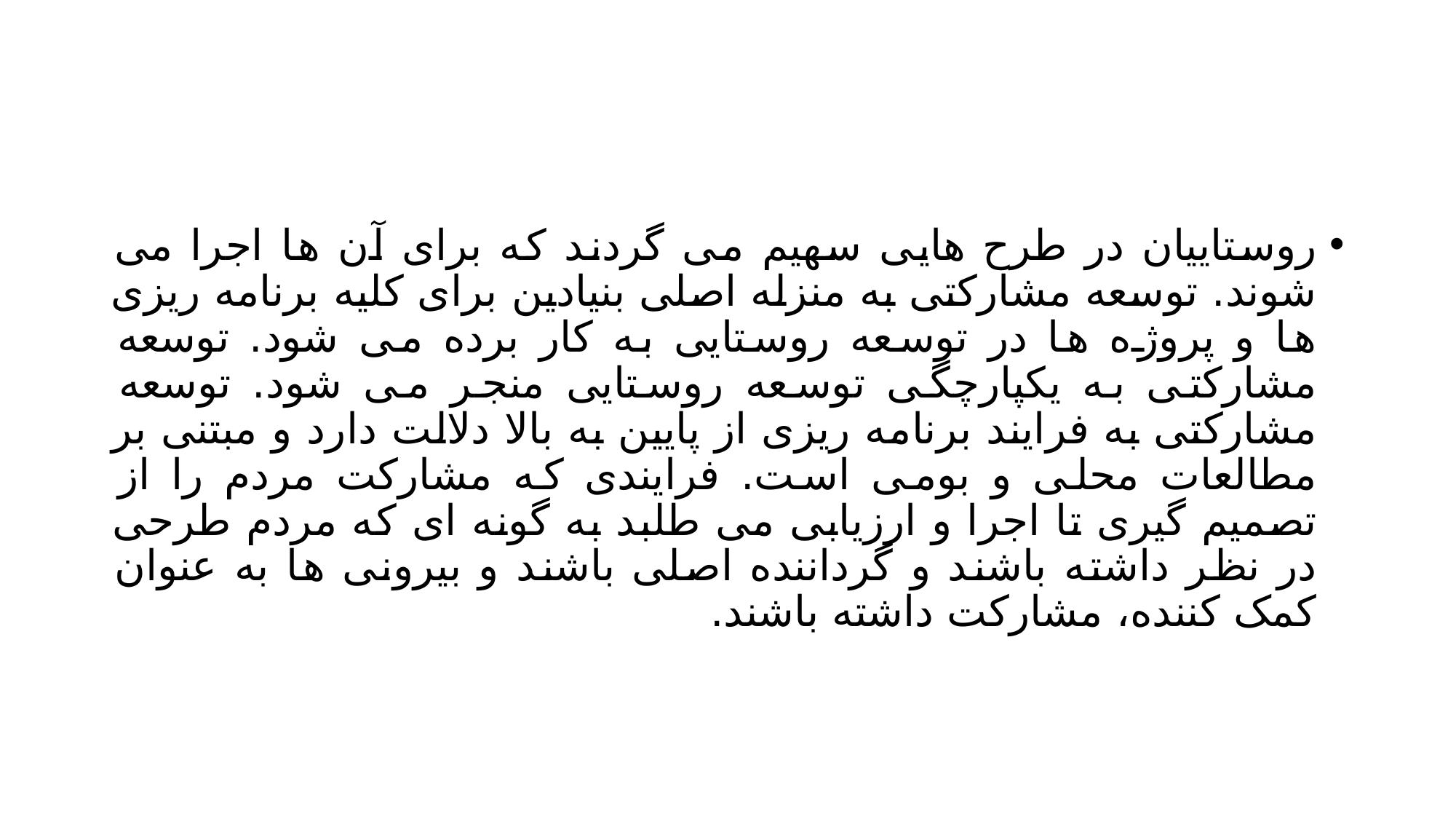

#
روستاییان در طرح هایی سهیم می گردند که برای آن ها اجرا می شوند. توسعه مشارکتی به منزله اصلی بنیادین برای کلیه برنامه ریزی ها و پروژه ها در توسعه روستایی به کار برده می شود. توسعه مشارکتی به یکپارچگی توسعه روستایی منجر می شود. توسعه مشارکتی به فرایند برنامه ریزی از پایین به بالا دلالت دارد و مبتنی بر مطالعات محلی و بومی است. فرایندی که مشارکت مردم را از تصمیم گیری تا اجرا و ارزیابی می طلبد به گونه ای که مردم طرحی در نظر داشته باشند و گرداننده اصلی باشند و بیرونی ها به عنوان کمک کننده، مشارکت داشته باشند.